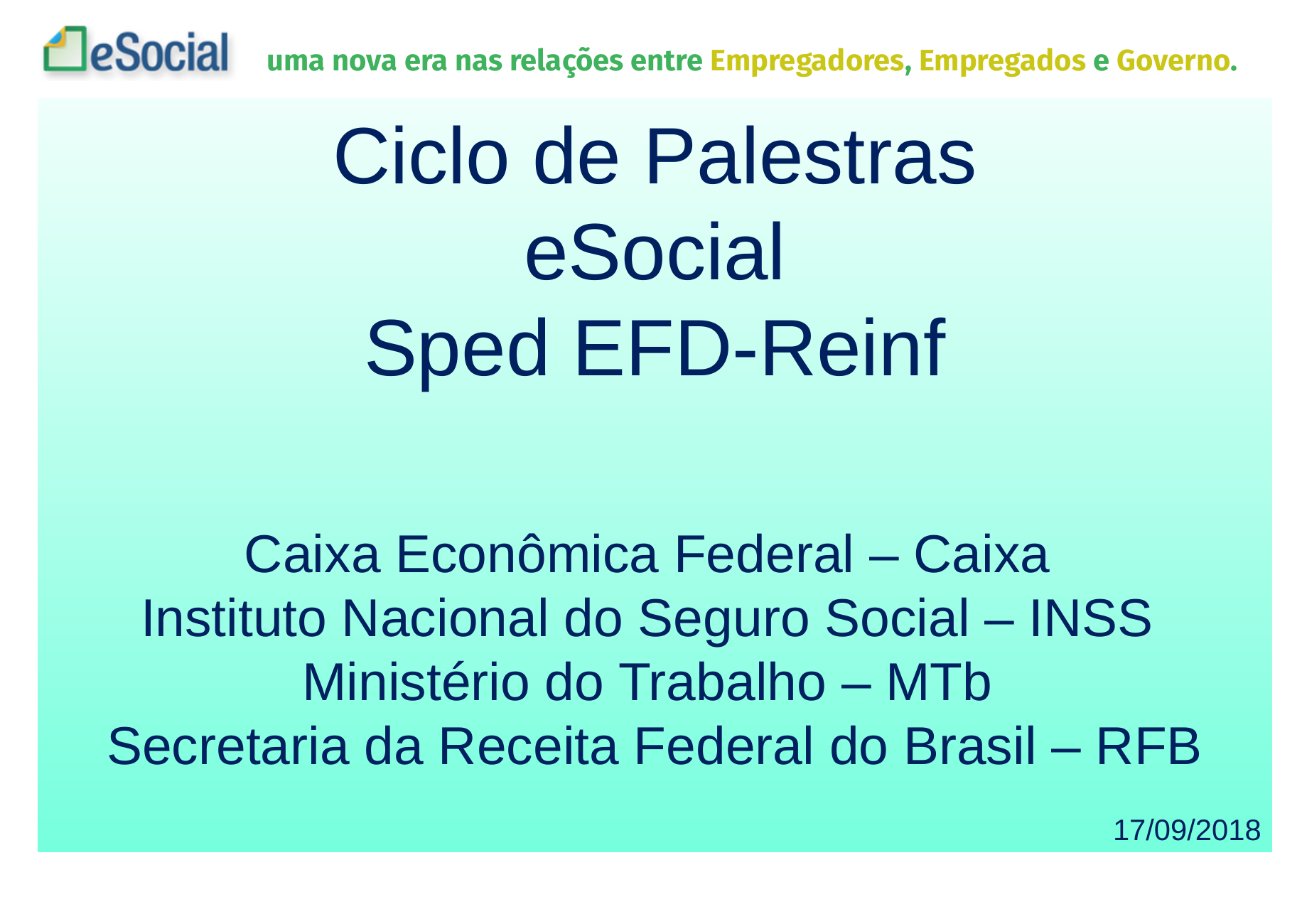

Ciclo de Palestras
eSocial
Sped EFD-Reinf

Caixa Econômica Federal – Caixa
Instituto Nacional do Seguro Social – INSS
Ministério do Trabalho – MTb
Secretaria da Receita Federal do Brasil – RFB

17/09/2018